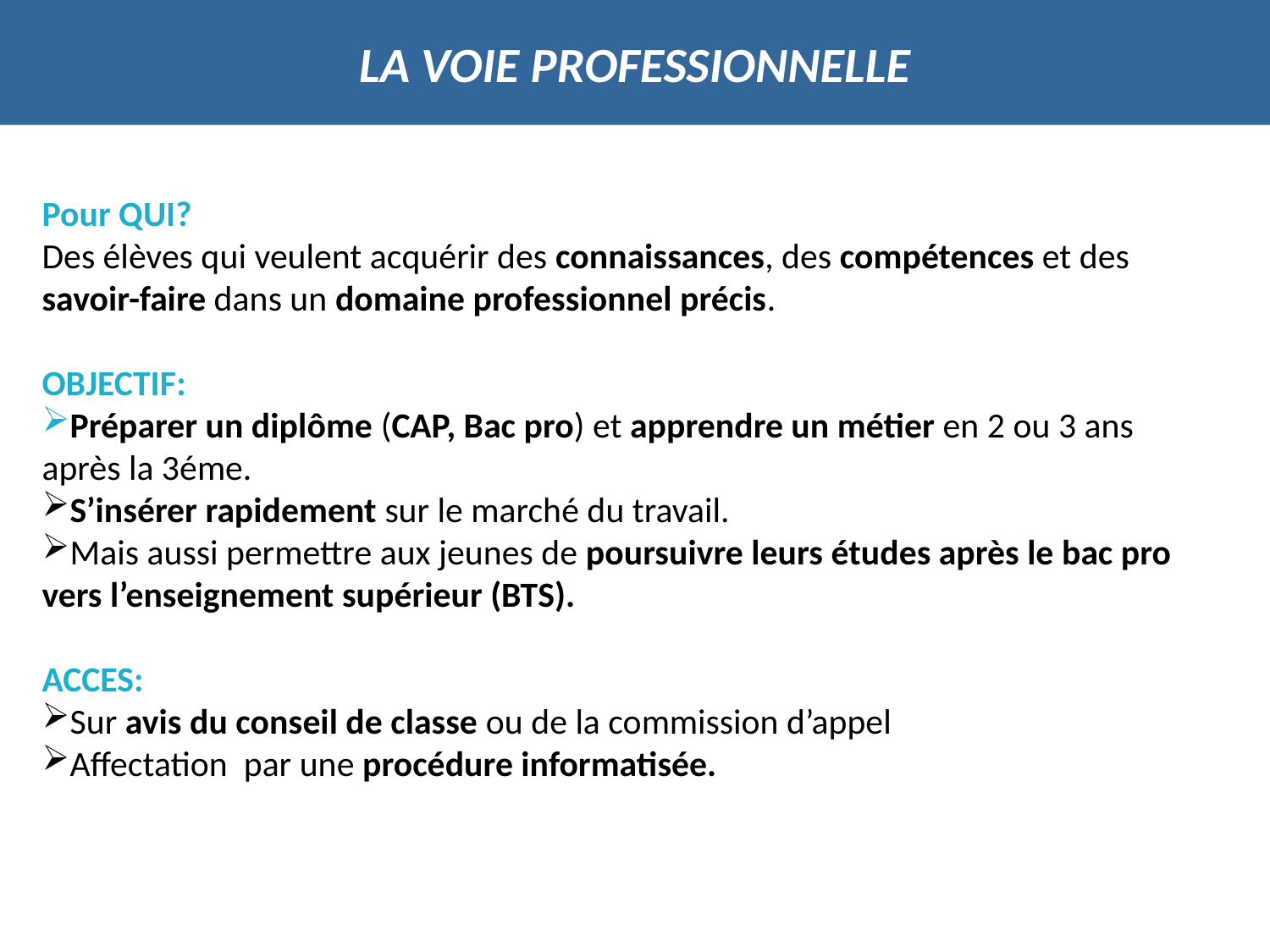

LA VOIE PROFESSIONNELLE
Pour QUI?
Des élèves qui veulent acquérir des connaissances, des compétences et des savoir-faire dans un domaine professionnel précis.

OBJECTIF:
Préparer un diplôme (CAP, Bac pro) et apprendre un métier en 2 ou 3 ans après la 3éme.
S’insérer rapidement sur le marché du travail.
Mais aussi permettre aux jeunes de poursuivre leurs études après le bac pro vers l’enseignement supérieur (BTS).

ACCES:
Sur avis du conseil de classe ou de la commission d’appel
Affectation  par une procédure informatisée.